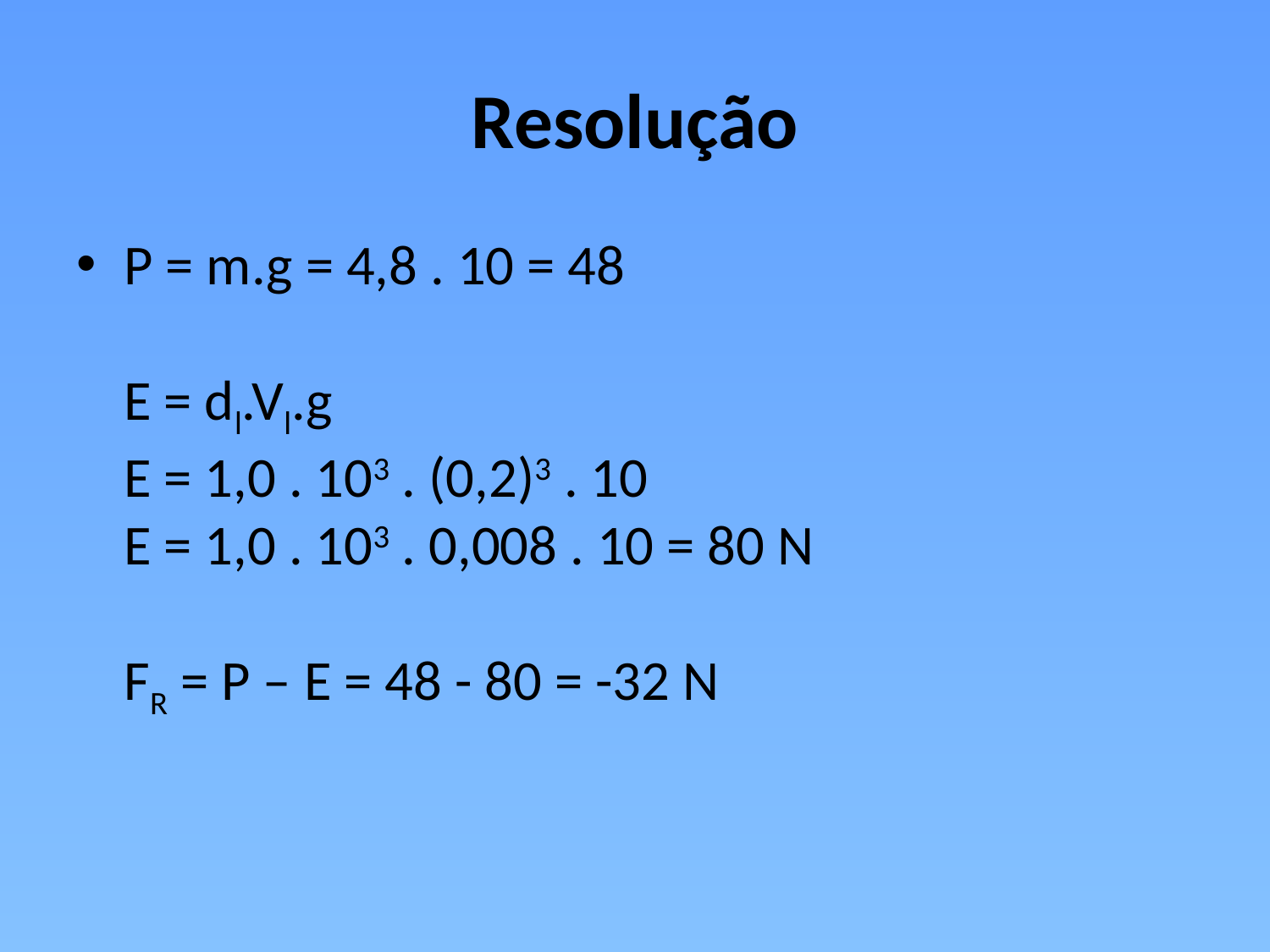

# Resolução
P = m.g = 4,8 . 10 = 48
E = dl.Vl.g
E = 1,0 . 103 . (0,2)3 . 10
E = 1,0 . 103 . 0,008 . 10 = 80 N
FR = P – E = 48 - 80 = -32 N